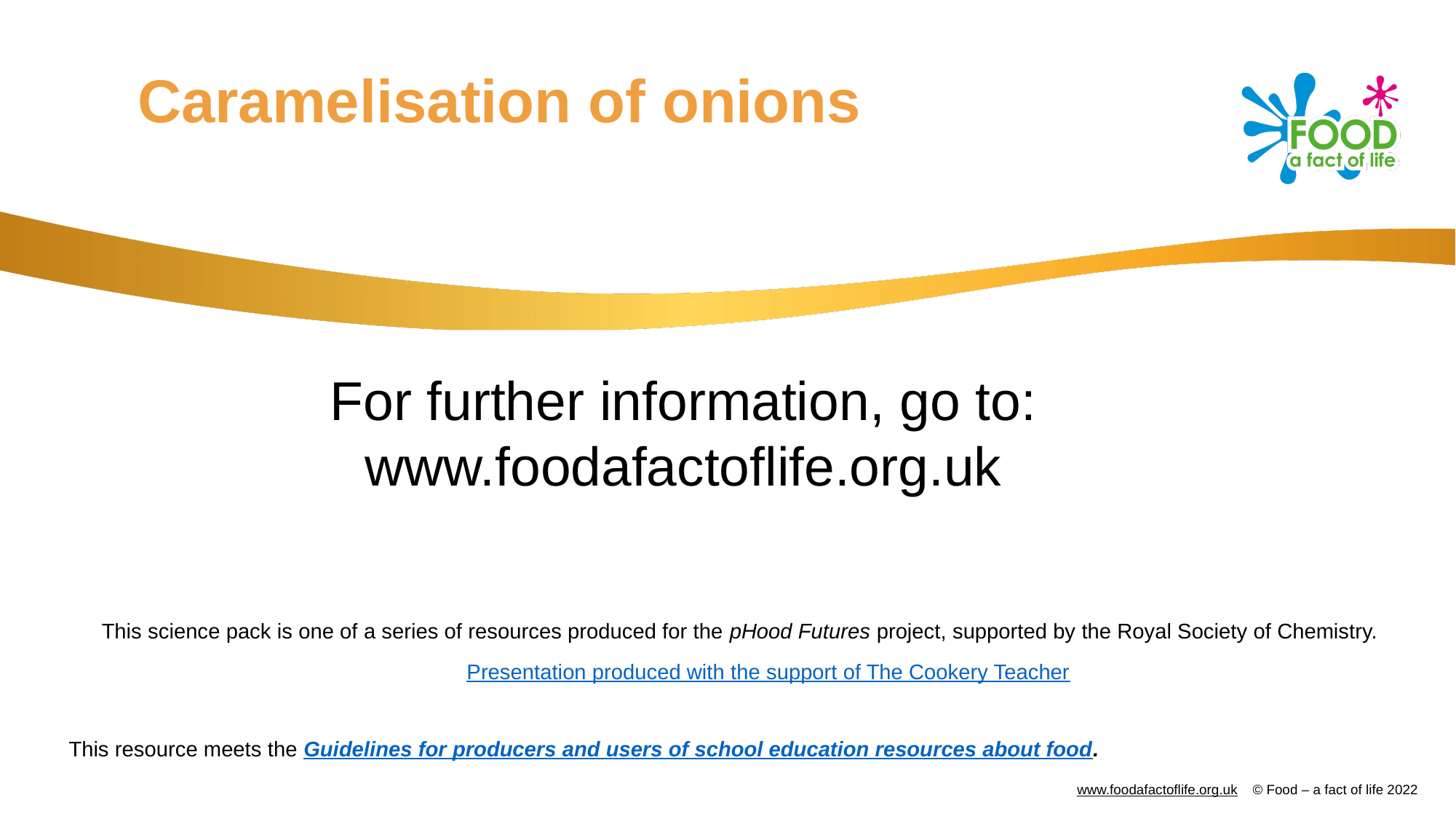

# Caramelisation of onions
For further information, go to:
www.foodafactoflife.org.uk
This science pack is one of a series of resources produced for the pHood Futures project, supported by the Royal Society of Chemistry.
Presentation produced with the support of The Cookery Teacher
This resource meets the Guidelines for producers and users of school education resources about food.